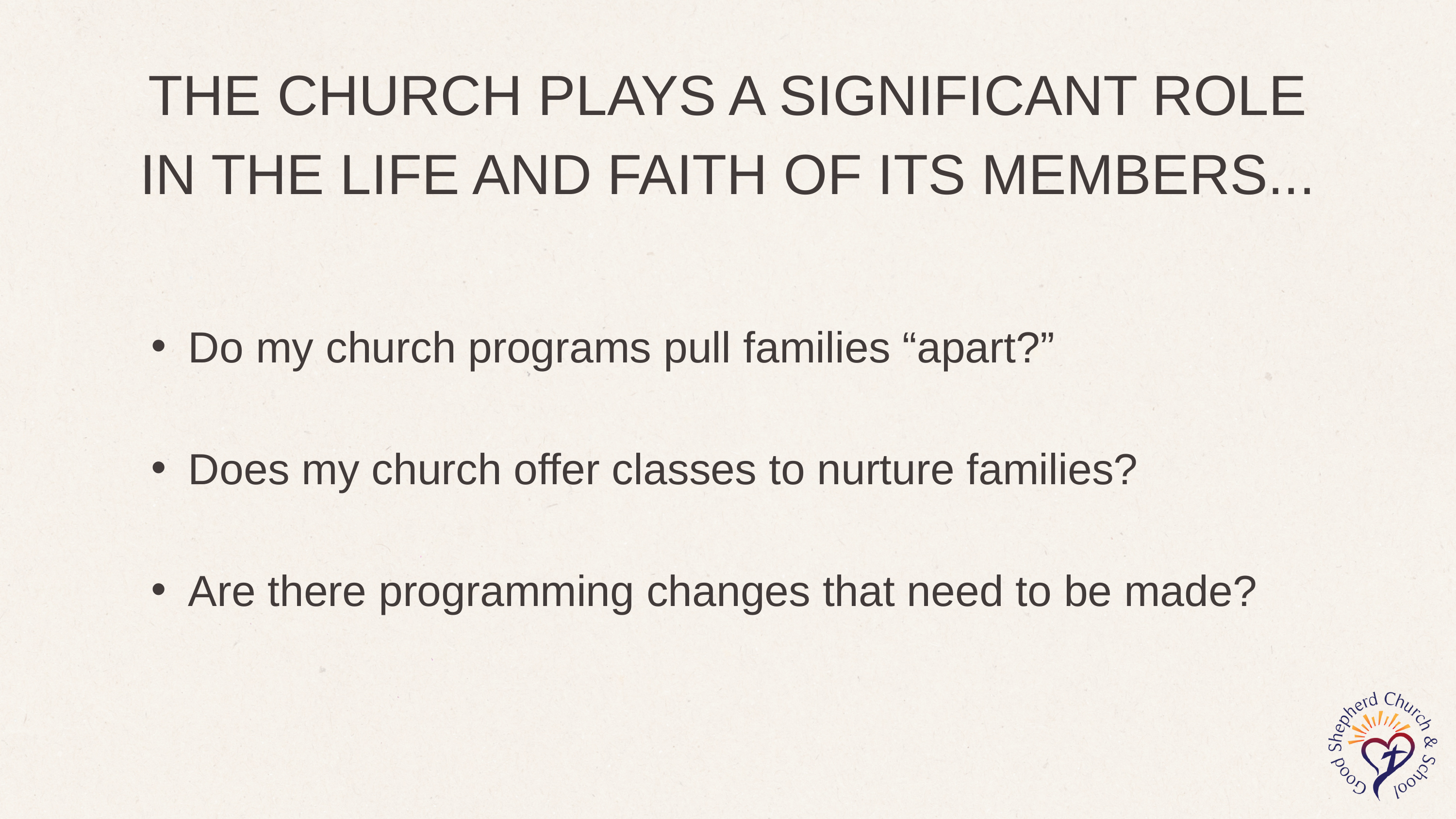

THE CHURCH PLAYS A SIGNIFICANT ROLE
IN THE LIFE AND FAITH OF ITS MEMBERS...
Do my church programs pull families “apart?”

Does my church offer classes to nurture families?

Are there programming changes that need to be made?